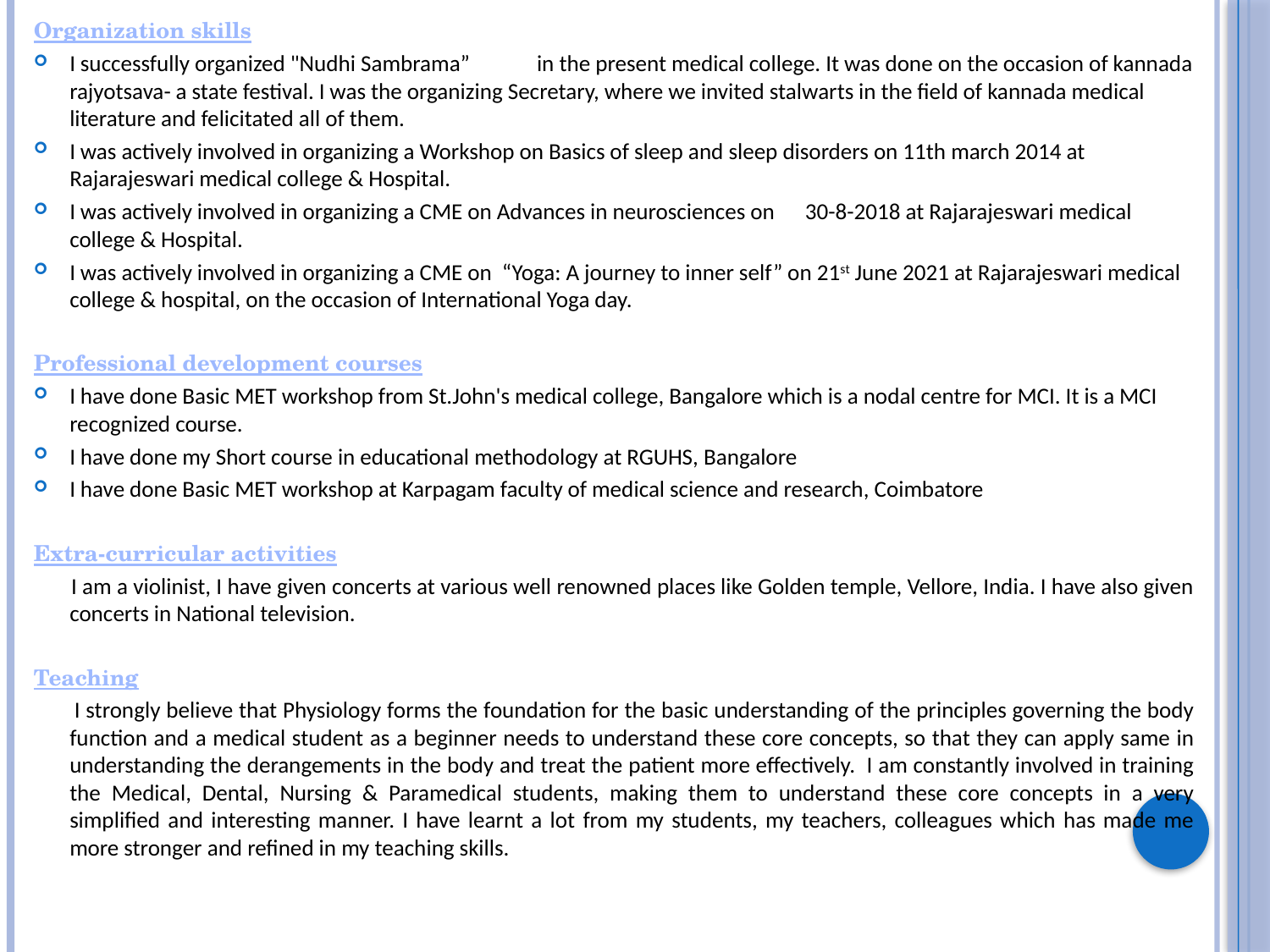

Organization skills
I successfully organized "Nudhi Sambrama”	 in the present medical college. It was done on the occasion of kannada rajyotsava- a state festival. I was the organizing Secretary, where we invited stalwarts in the field of kannada medical literature and felicitated all of them.
I was actively involved in organizing a Workshop on Basics of sleep and sleep disorders on 11th march 2014 at Rajarajeswari medical college & Hospital.
I was actively involved in organizing a CME on Advances in neurosciences on      30-8-2018 at Rajarajeswari medical college & Hospital.
I was actively involved in organizing a CME on  “Yoga: A journey to inner self” on 21st June 2021 at Rajarajeswari medical college & hospital, on the occasion of International Yoga day.

Professional development courses
I have done Basic MET workshop from St.John's medical college, Bangalore which is a nodal centre for MCI. It is a MCI recognized course.
I have done my Short course in educational methodology at RGUHS, Bangalore
I have done Basic MET workshop at Karpagam faculty of medical science and research, Coimbatore

Extra-curricular activities
       I am a violinist, I have given concerts at various well renowned places like Golden temple, Vellore, India. I have also given concerts in National television.

Teaching
       I strongly believe that Physiology forms the foundation for the basic understanding of the principles governing the body function and a medical student as a beginner needs to understand these core concepts, so that they can apply same in understanding the derangements in the body and treat the patient more effectively.  I am constantly involved in training the Medical, Dental, Nursing & Paramedical students, making them to understand these core concepts in a very simplified and interesting manner. I have learnt a lot from my students, my teachers, colleagues which has made me more stronger and refined in my teaching skills.

#